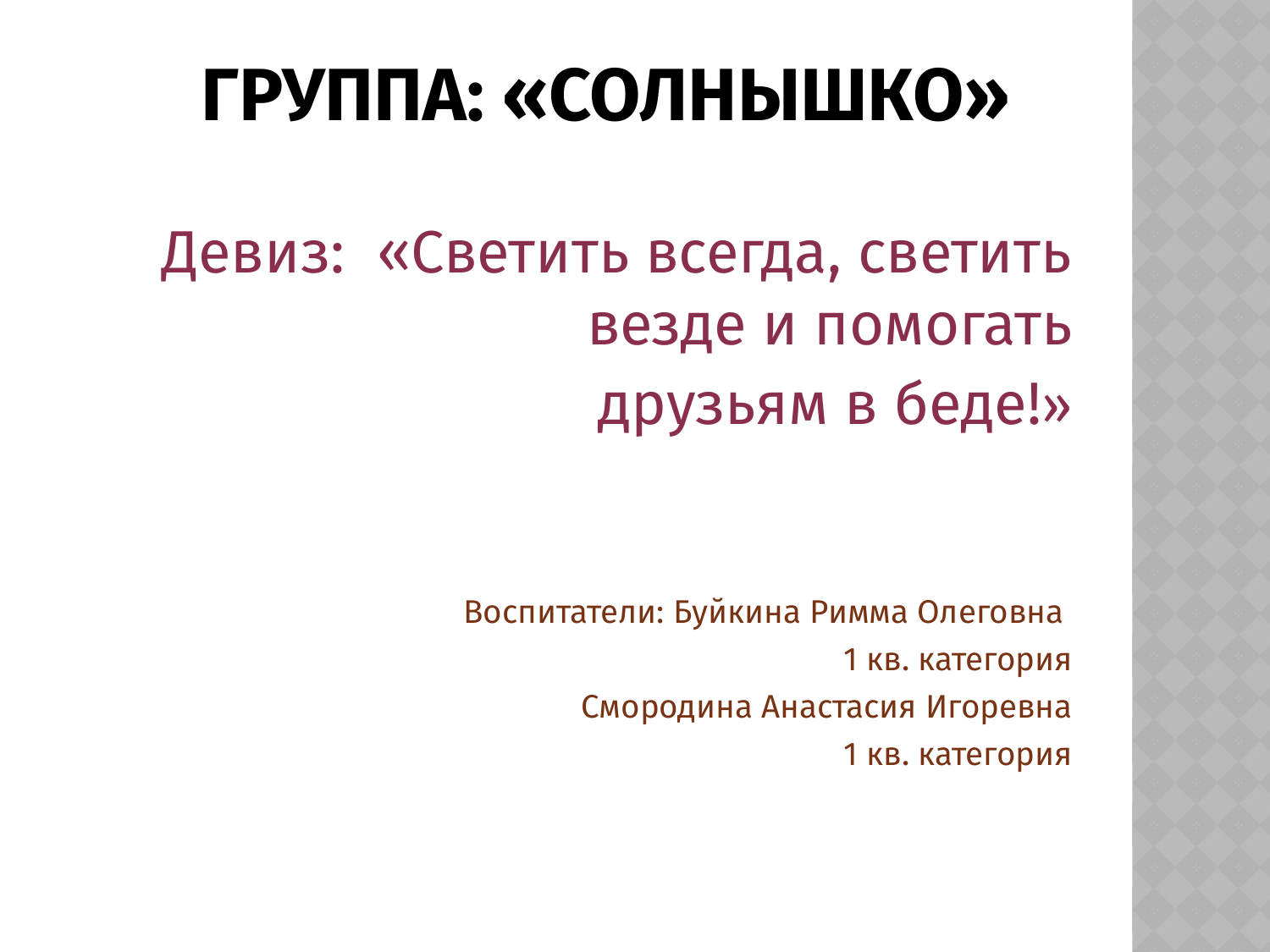

# Группа: «Солнышко»
Девиз:  «Светить всегда, светить везде и помогать
друзьям в беде!»

Воспитатели: Буйкина Римма Олеговна
1 кв. категория
Смородина Анастасия Игоревна
1 кв. категория